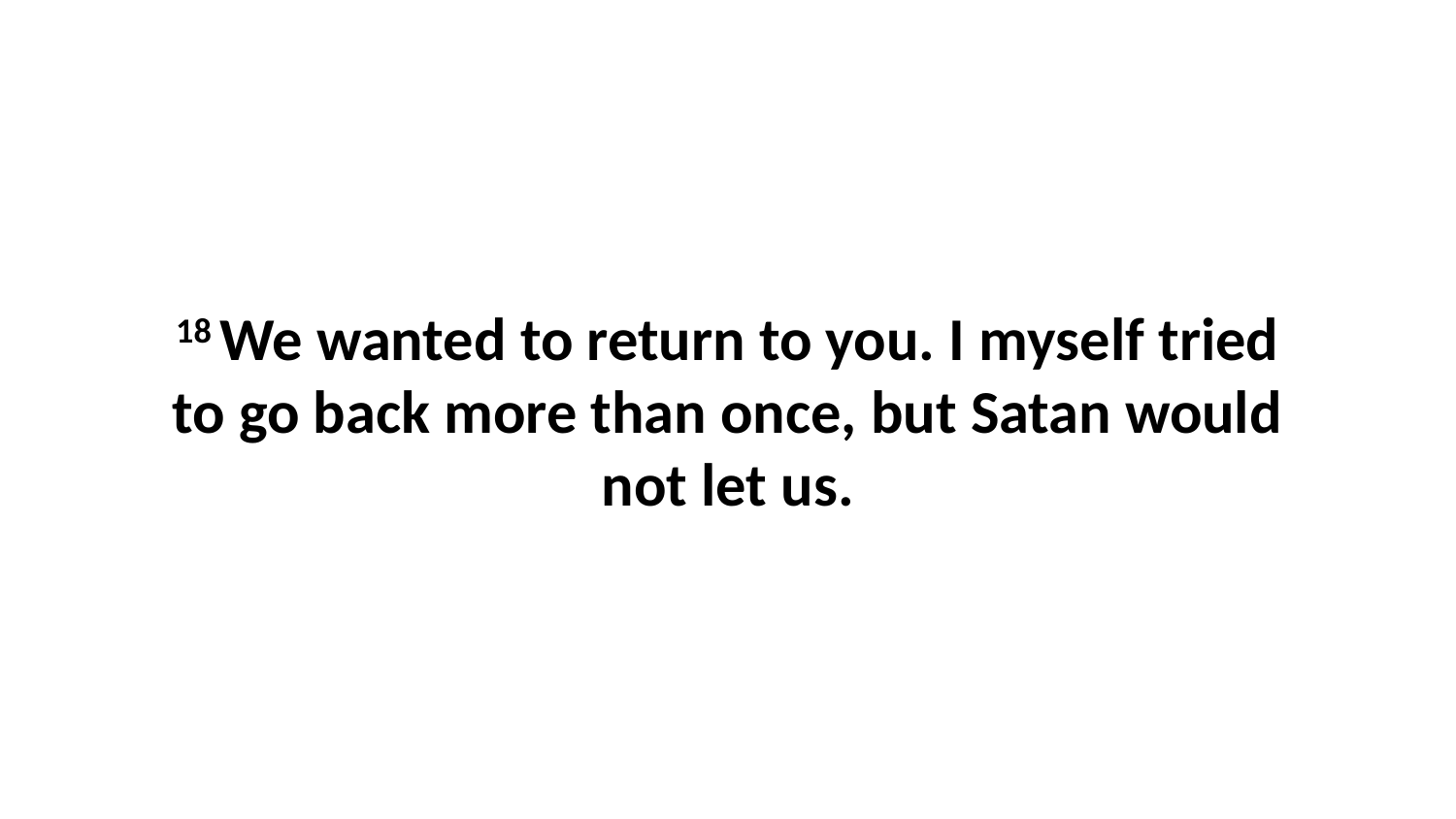

18 We wanted to return to you. I myself tried to go back more than once, but Satan would not let us.